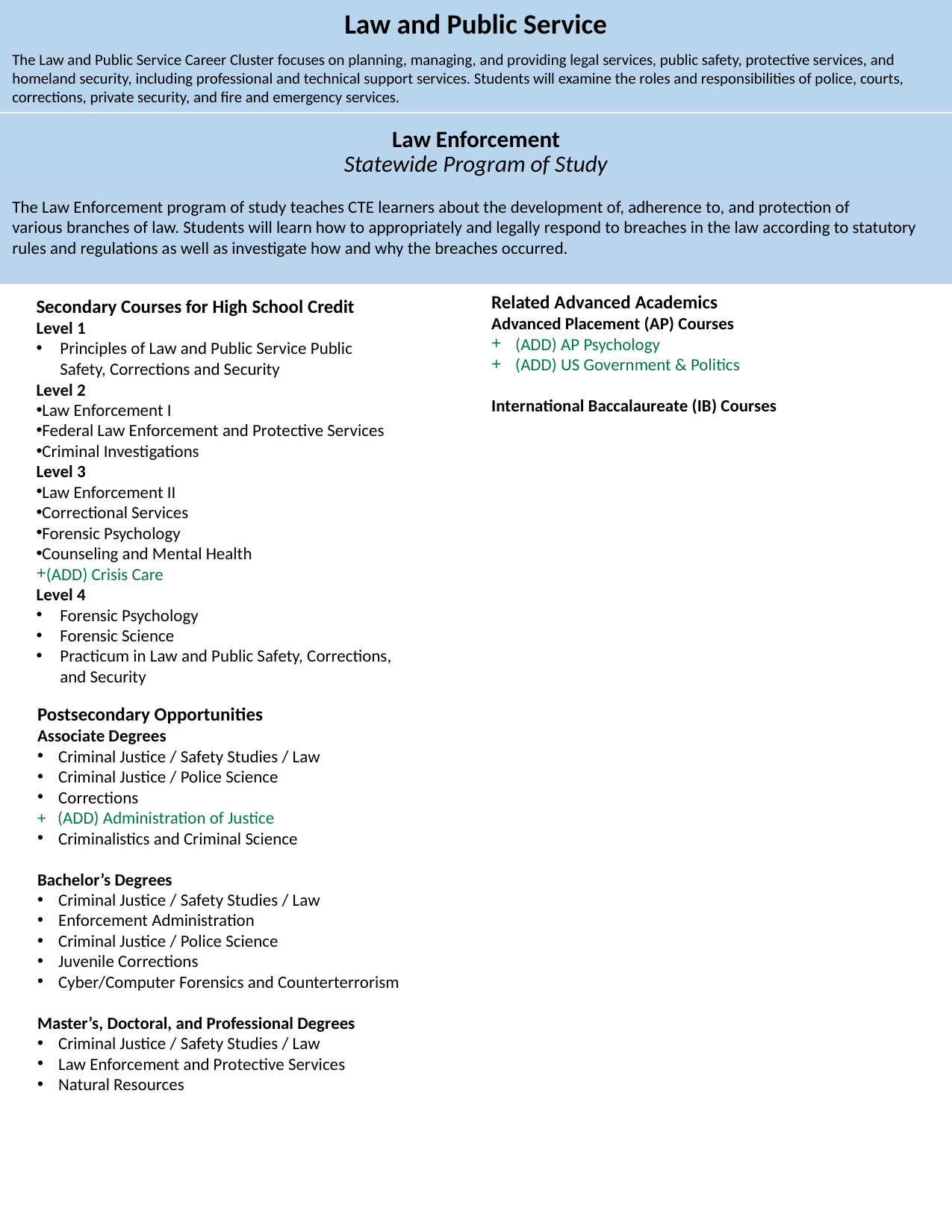

Law and Public Service
The Law and Public Service Career Cluster focuses on planning, managing, and providing legal services, public safety, protective services, and homeland security, including professional and technical support services. Students will examine the roles and responsibilities of police, courts, corrections, private security, and fire and emergency services.
Law Enforcement
Statewide Program of Study
The Law Enforcement program of study teaches CTE learners about the development of, adherence to, and protection of various branches of law. Students will learn how to appropriately and legally respond to breaches in the law according to statutory rules and regulations as well as investigate how and why the breaches occurred.

Related Advanced Academics
Advanced Placement (AP) Courses
(ADD) AP Psychology
(ADD) US Government & Politics

International Baccalaureate (IB) Courses

Secondary Courses for High School Credit
Level 1
Principles of Law and Public Service Public Safety, Corrections and Security
Level 2
Law Enforcement I
Federal Law Enforcement and Protective Services
Criminal Investigations
Level 3
Law Enforcement II
Correctional Services
Forensic Psychology
Counseling and Mental Health
(ADD) Crisis Care
Level 4
Forensic Psychology
Forensic Science
Practicum in Law and Public Safety, Corrections, and Security
Postsecondary Opportunities​
Associate Degrees​
Criminal Justice / Safety Studies / Law​
Criminal Justice / Police Science​
Corrections​
+   (ADD) Administration of Justice​
Criminalistics and Criminal Science​

Bachelor’s Degrees​
Criminal Justice / Safety Studies / Law​
Enforcement Administration​
Criminal Justice / Police Science​
Juvenile Corrections​
Cyber/Computer Forensics and Counterterrorism​
​
Master’s, Doctoral, and Professional Degrees​
Criminal Justice / Safety Studies / Law​
Law Enforcement and Protective Services​
Natural Resources